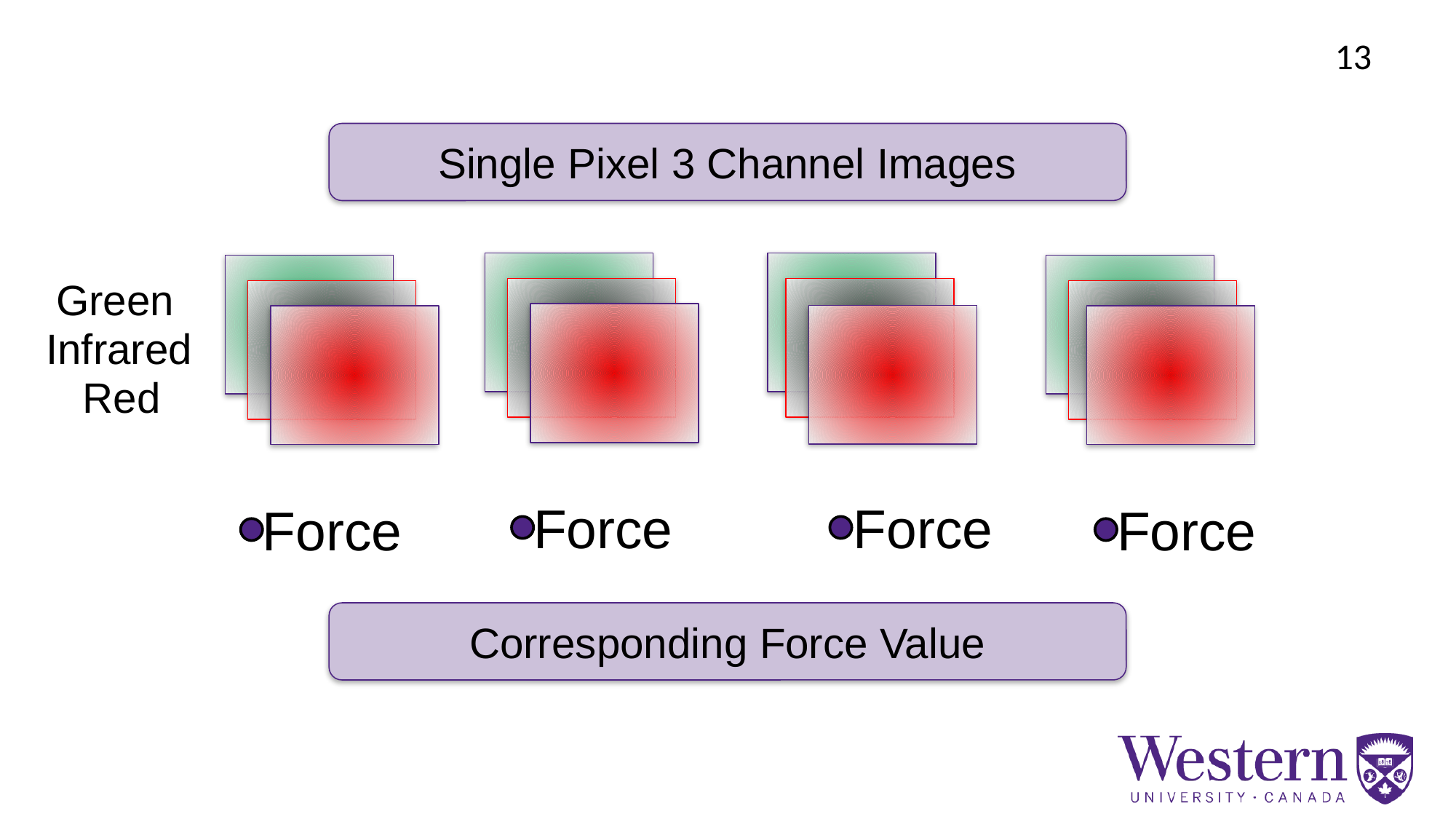

13
Single Pixel 3 Channel Images

Green

Infrared
Red
Force

Force

Force

Force

Corresponding Force Value